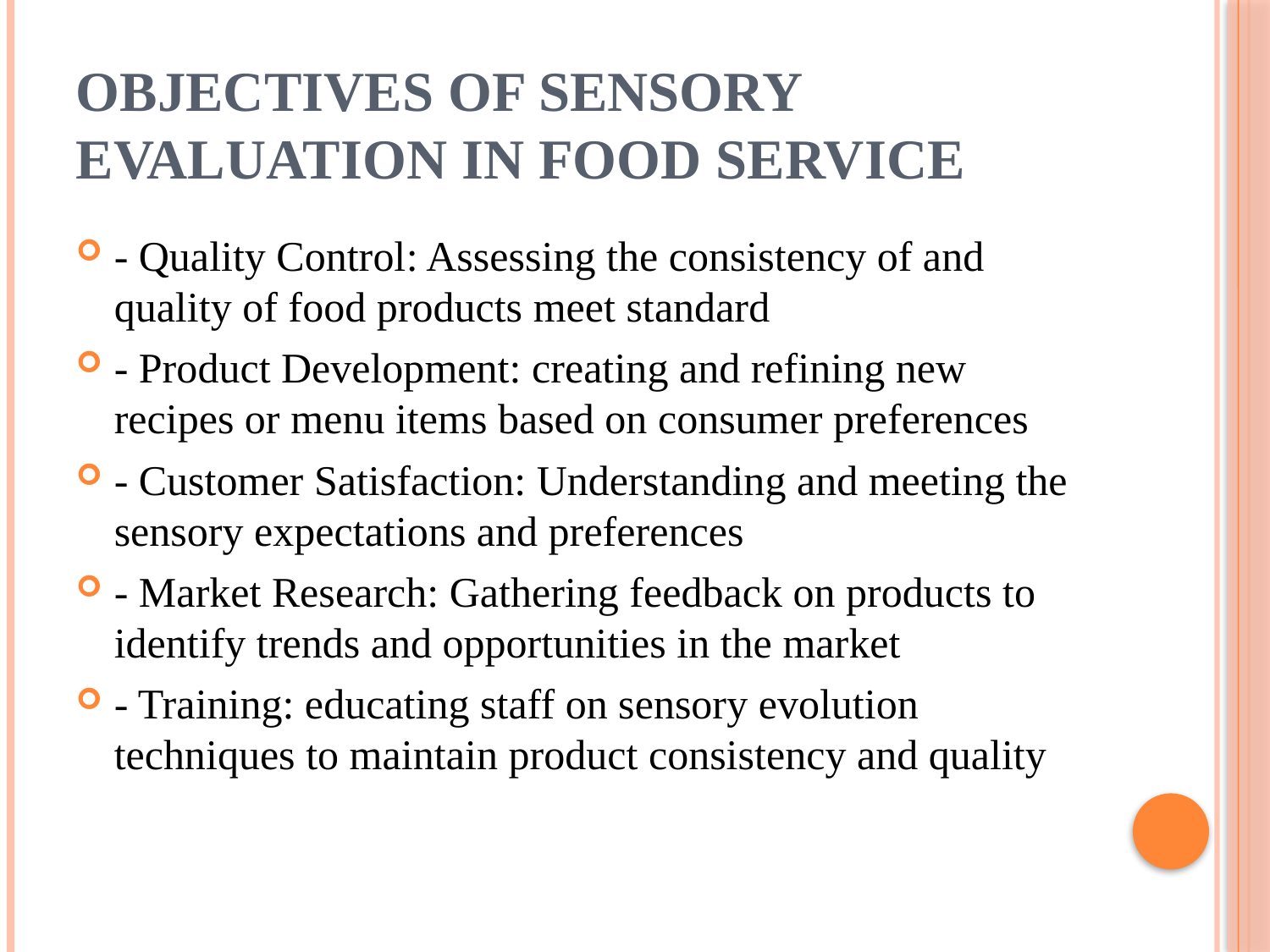

# Objectives of Sensory Evaluation in Food Service
- Quality Control: Assessing the consistency of and quality of food products meet standard
- Product Development: creating and refining new recipes or menu items based on consumer preferences
- Customer Satisfaction: Understanding and meeting the sensory expectations and preferences
- Market Research: Gathering feedback on products to identify trends and opportunities in the market
- Training: educating staff on sensory evolution techniques to maintain product consistency and quality